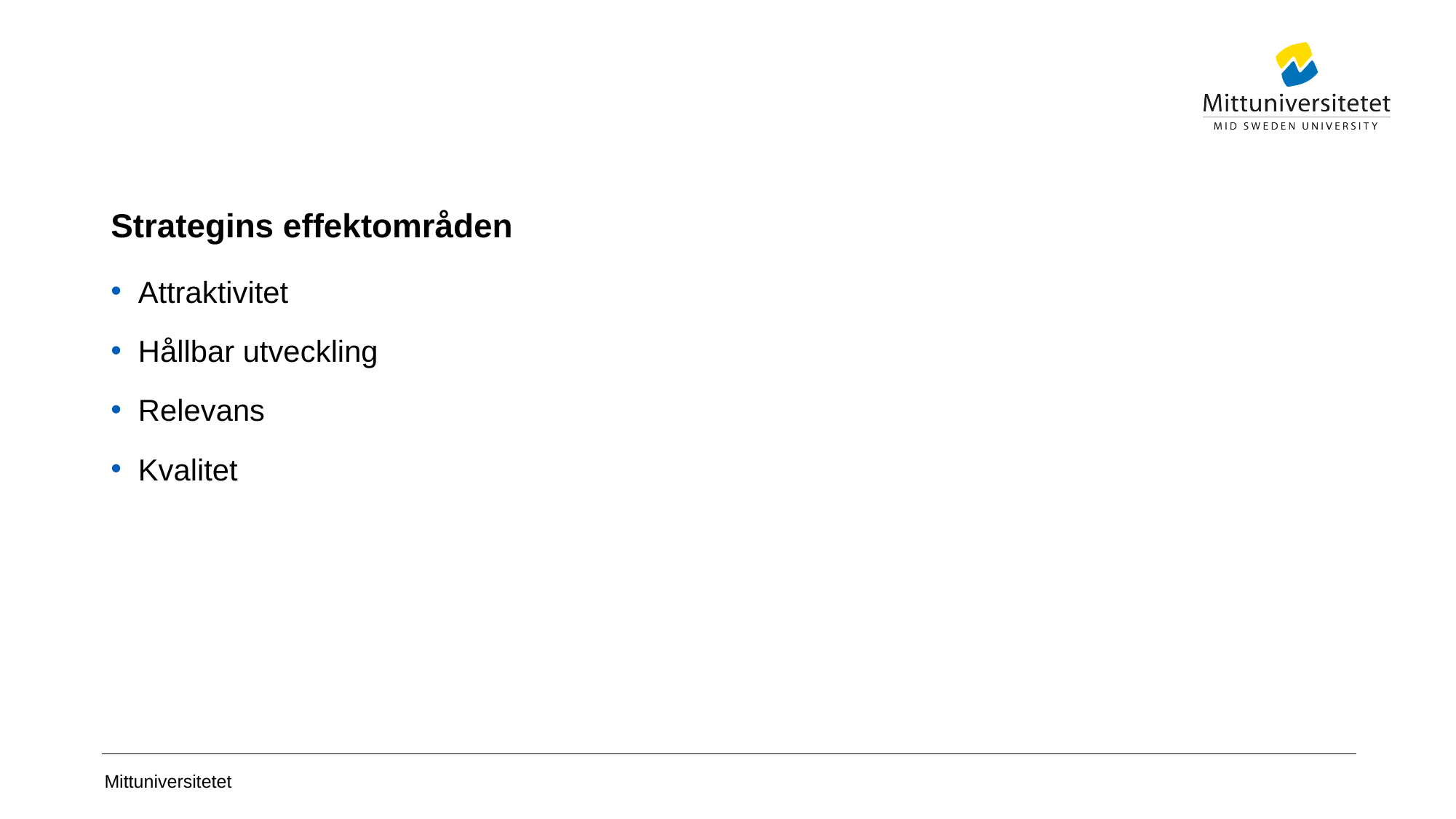

# Strategins effektområden
Attraktivitet
Hållbar utveckling
Relevans
Kvalitet